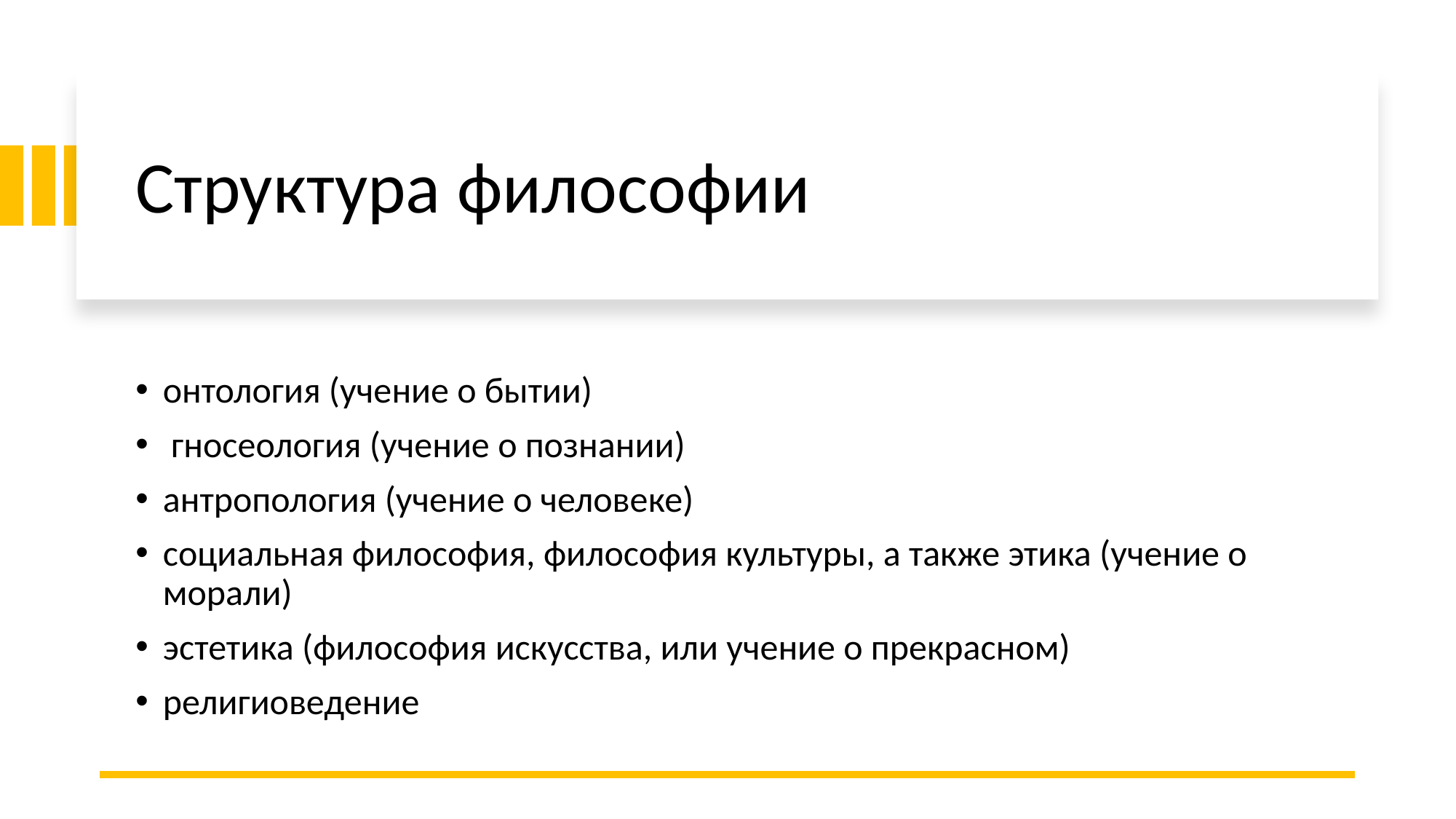

# Структура философии

онтология (учение о бытии)
 гносеология (учение о познании)
антропология (учение о человеке)
социальная философия, философия культуры, а также этика (учение о морали)
эстетика (философия искусства, или учение о прекрасном)
религиоведение